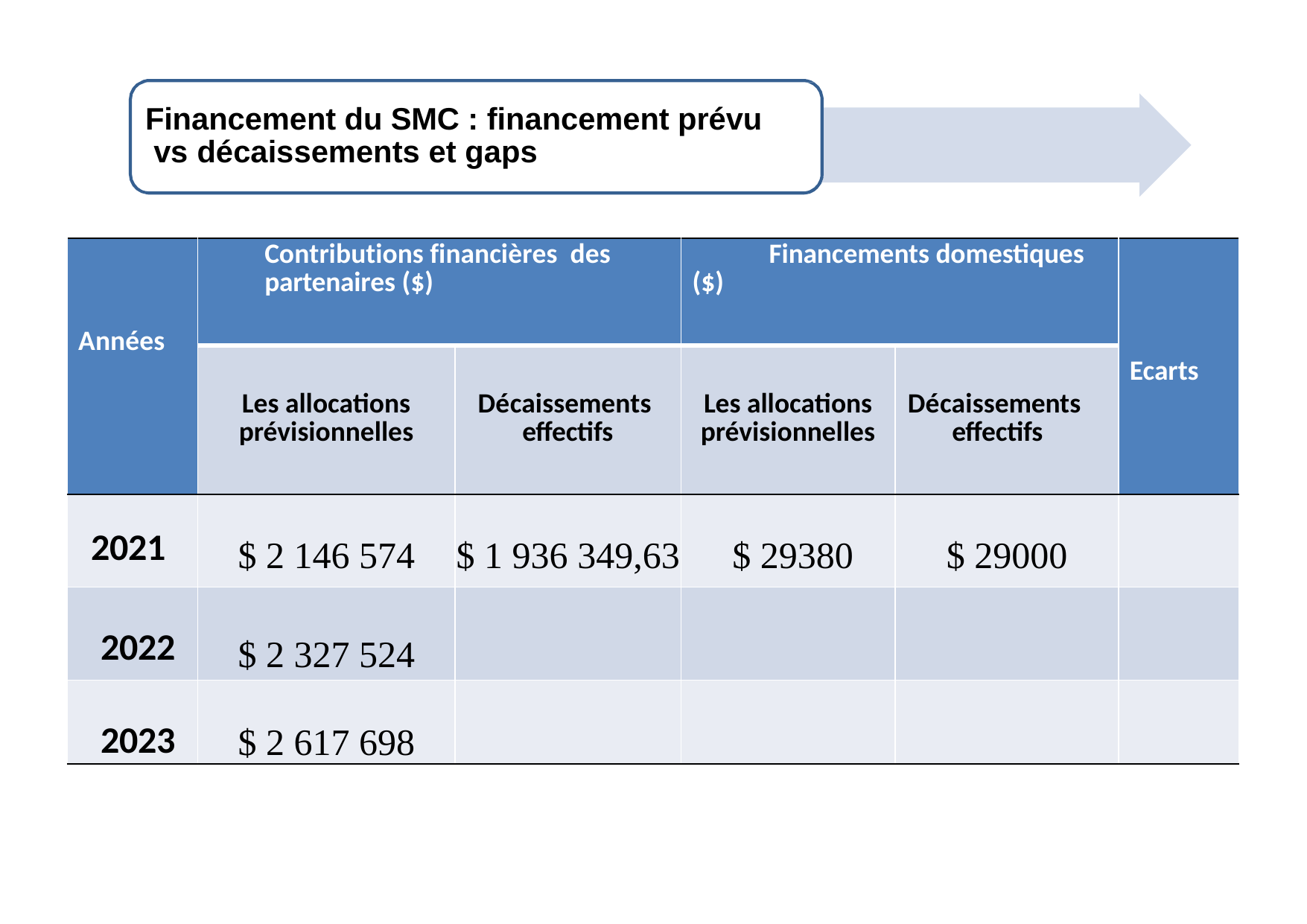

# Financement du SMC : financement prévu  vs décaissements et gaps
| Années | Contributions financières des partenaires ($) |  | Financements domestiques ($) |  | Ecarts |
| --- | --- | --- | --- | --- | --- |
|  | Les allocations prévisionnelles | Décaissements effectifs | Les allocations prévisionnelles | Décaissements effectifs |  |
| 2021 | $ 2 146 574 | $ 1 936 349,63 | $ 29380 | $ 29000 |  |
| 2022 | $ 2 327 524 |  |  |  |  |
| 2023 | $ 2 617 698 |  |  |  |  |